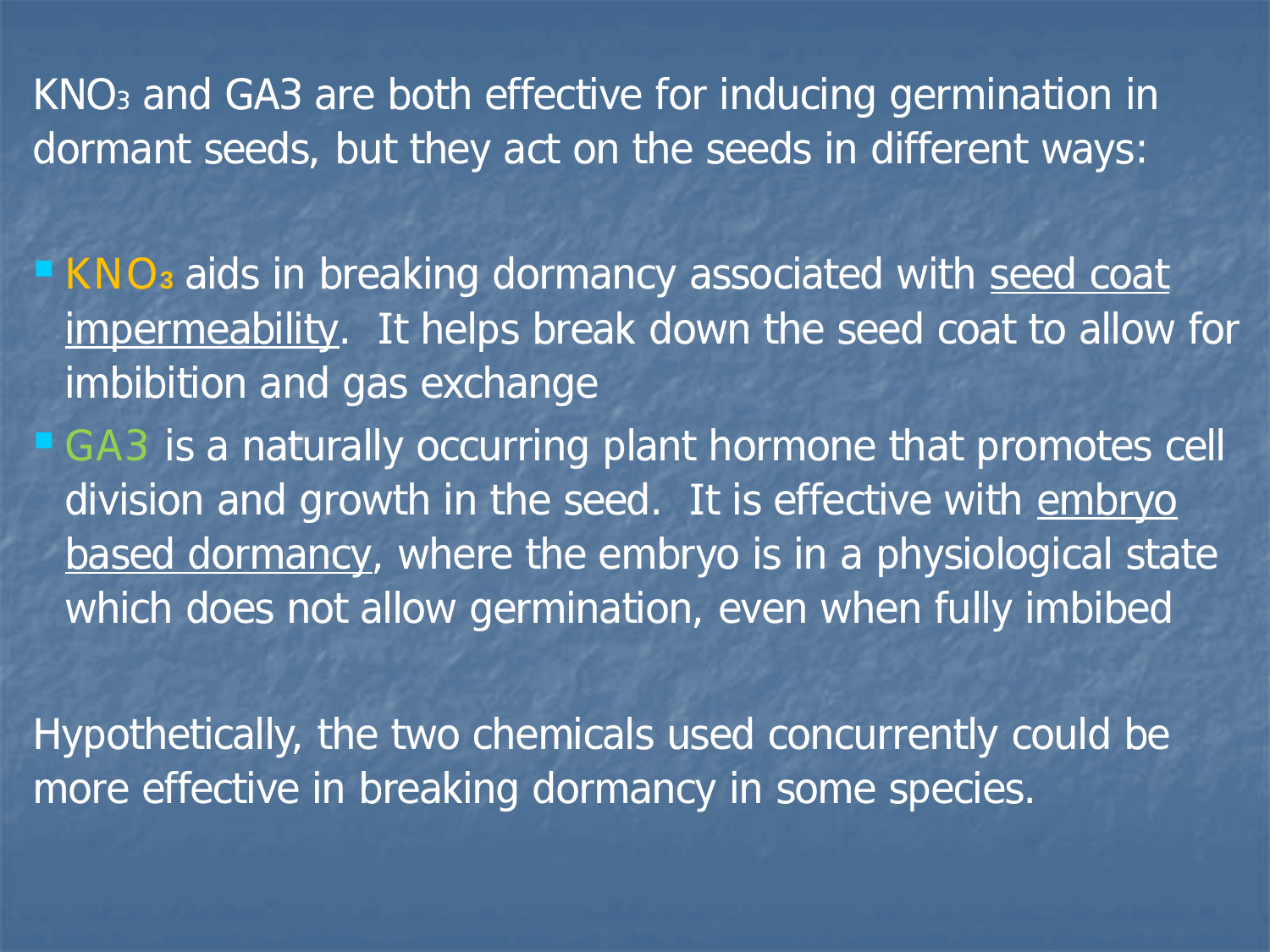

KNO3 and GA3 are both effective for inducing germination in dormant seeds, but they act on the seeds in different ways:

KNO3 aids in breaking dormancy associated with seed coat impermeability.  It helps break down the seed coat to allow for imbibition and gas exchange
GA3 is a naturally occurring plant hormone that promotes cell division and growth in the seed.  It is effective with embryo based dormancy, where the embryo is in a physiological state which does not allow germination, even when fully imbibed

Hypothetically, the two chemicals used concurrently could be more effective in breaking dormancy in some species.